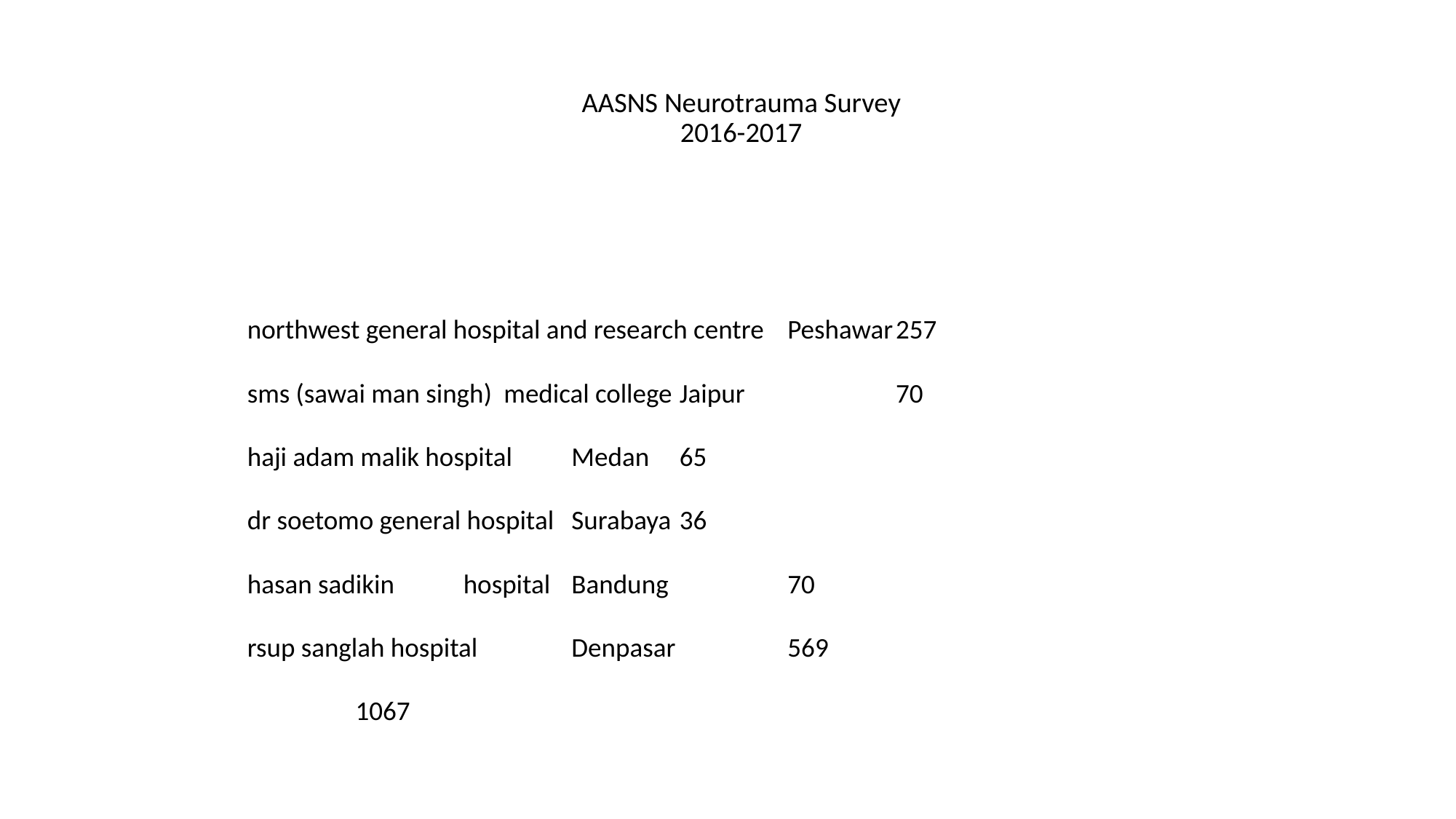

# AASNS Neurotrauma Survey 2016-2017

northwest general hospital and research centre 	Peshawar	257
sms (sawai man singh)  medical college		Jaipur 		70
haji adam malik hospital				Medan 		65
dr soetomo general hospital 			Surabaya 	36
hasan sadikin 	hospital				Bandung   	70
rsup sanglah hospital  				Denpasar 	569
																1067